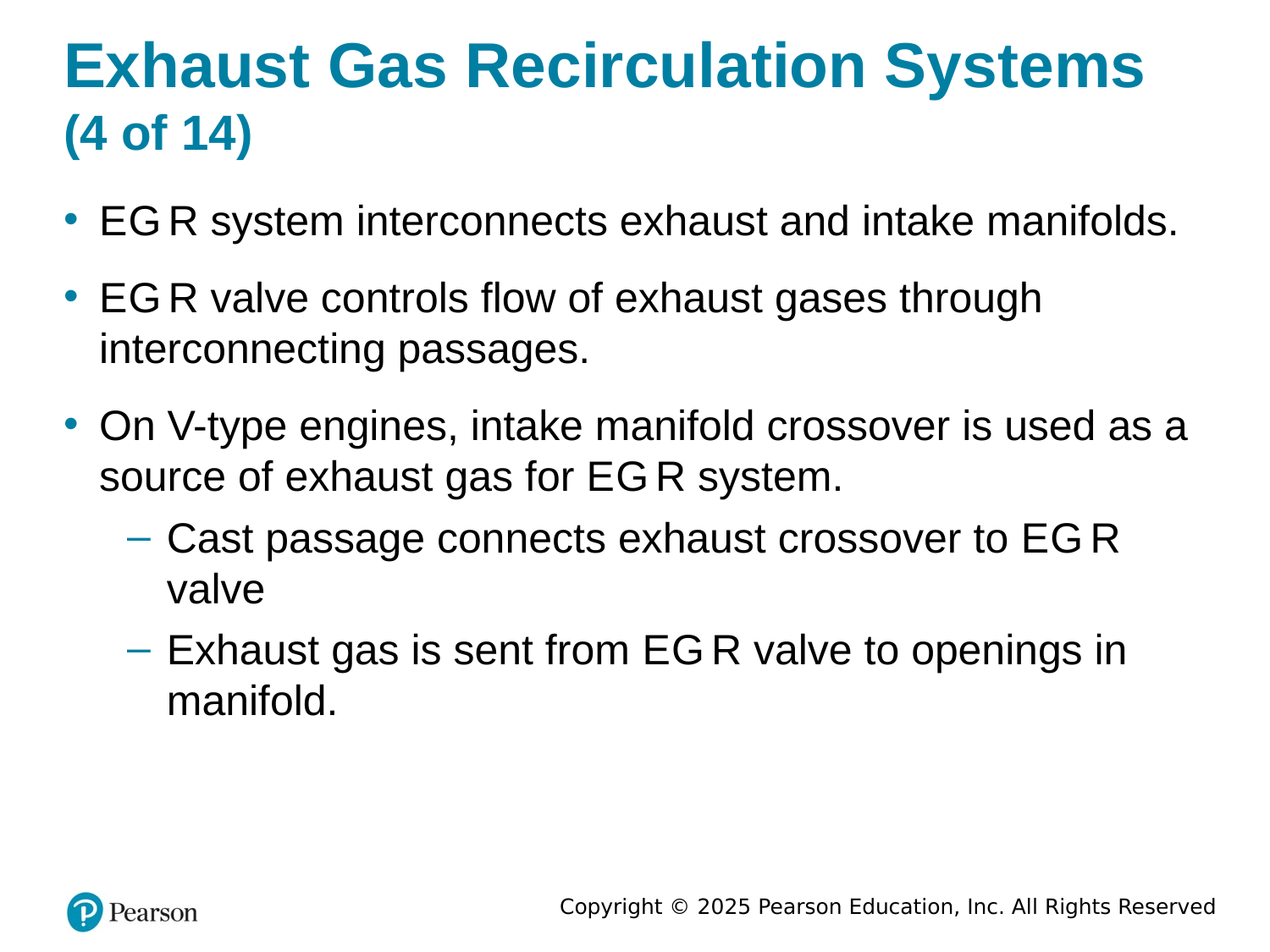

# Exhaust Gas Recirculation Systems (4 of 14)
E G R system interconnects exhaust and intake manifolds.
E G R valve controls flow of exhaust gases through interconnecting passages.
On V-type engines, intake manifold crossover is used as a source of exhaust gas for E G R system.
Cast passage connects exhaust crossover to E G R valve
Exhaust gas is sent from E G R valve to openings in manifold.